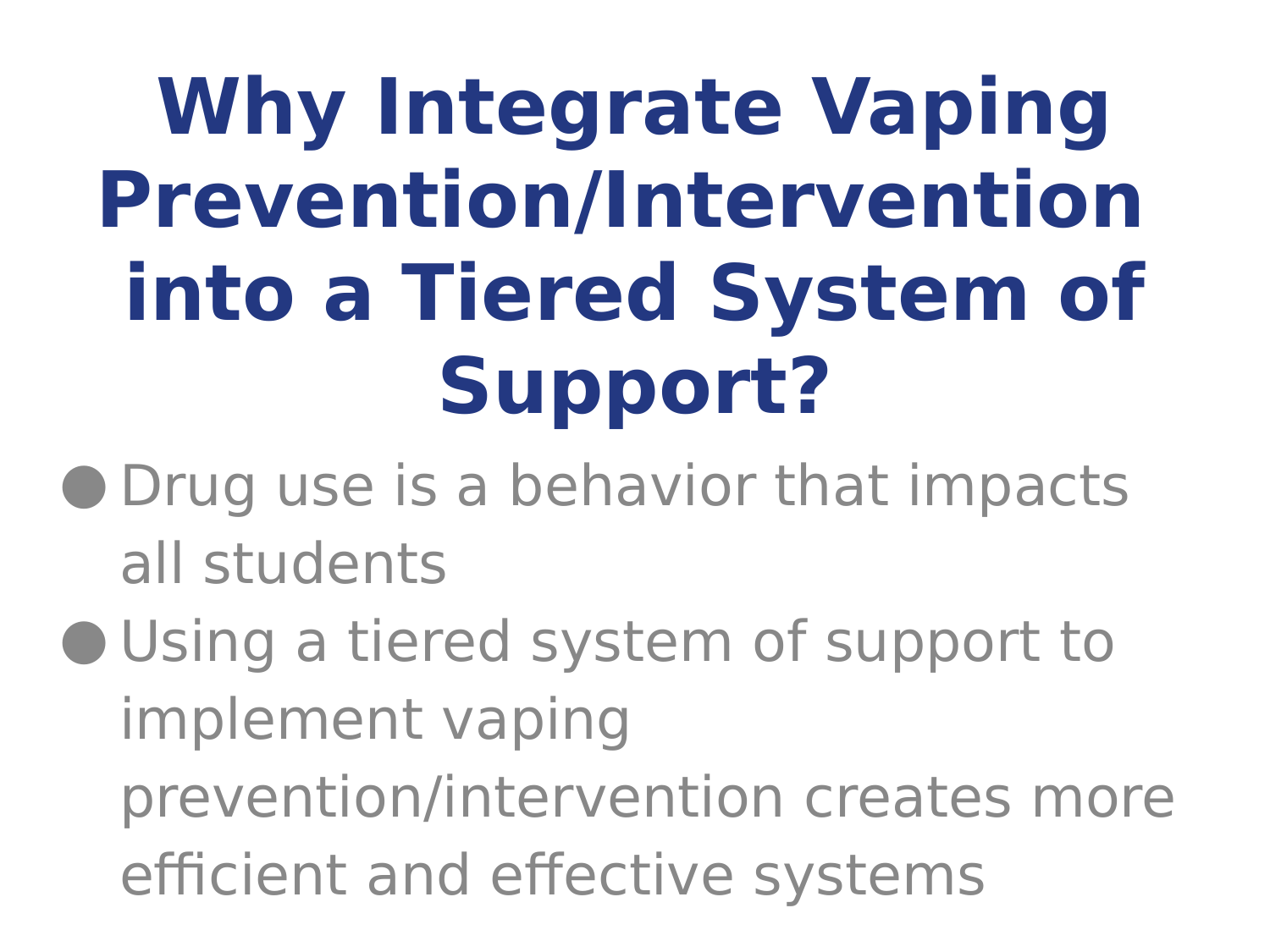

# Why Integrate Vaping Prevention/Intervention  into a Tiered System of Support?
Drug use is a behavior that impacts all students
Using a tiered system of support to implement vaping prevention/intervention creates more efficient and effective systems